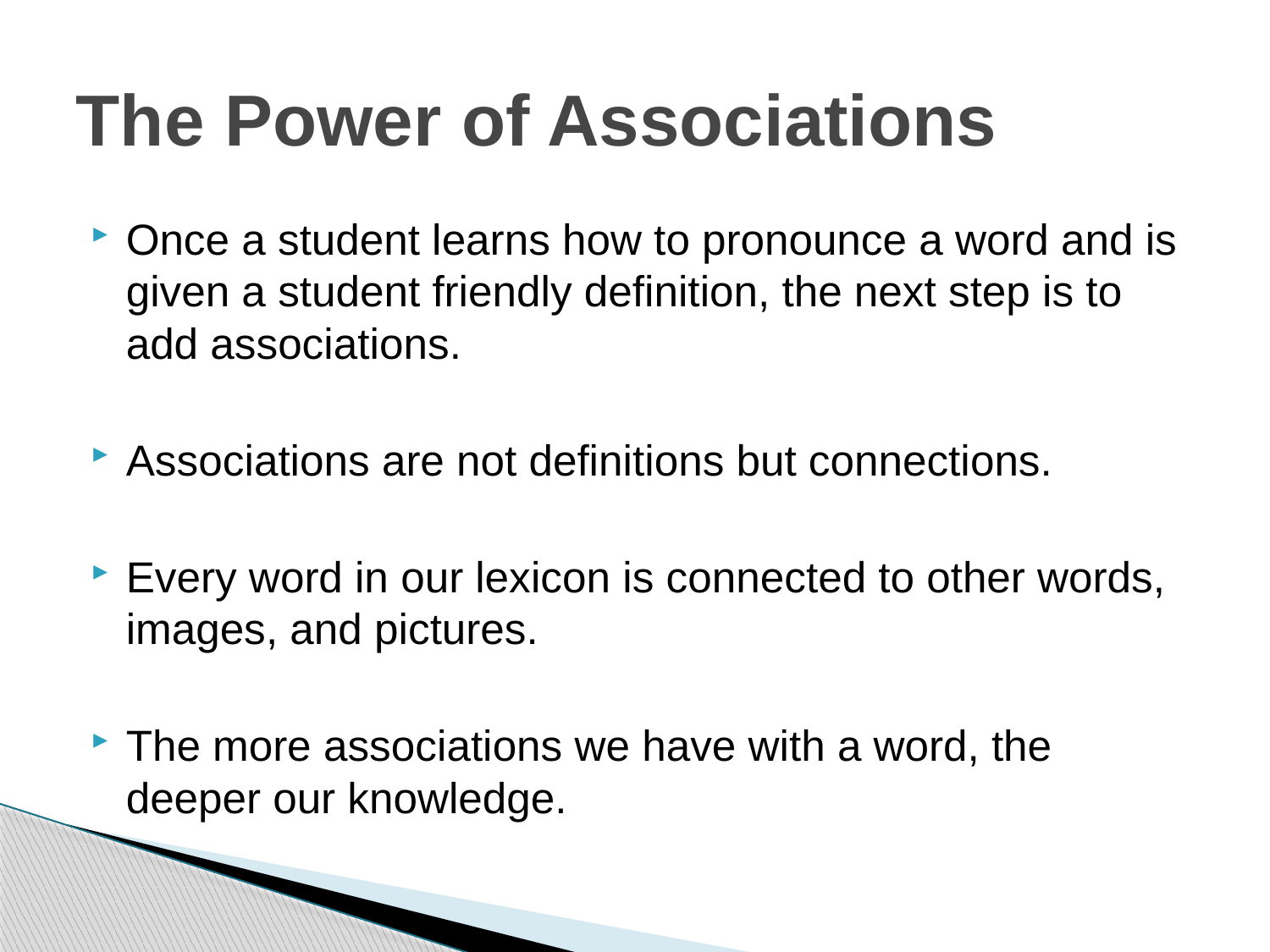

# The Power of Associations
Once a student learns how to pronounce a word and is given a student friendly definition, the next step is to add associations.

Associations are not definitions but connections.

Every word in our lexicon is connected to other words, images, and pictures.

The more associations we have with a word, the deeper our knowledge.